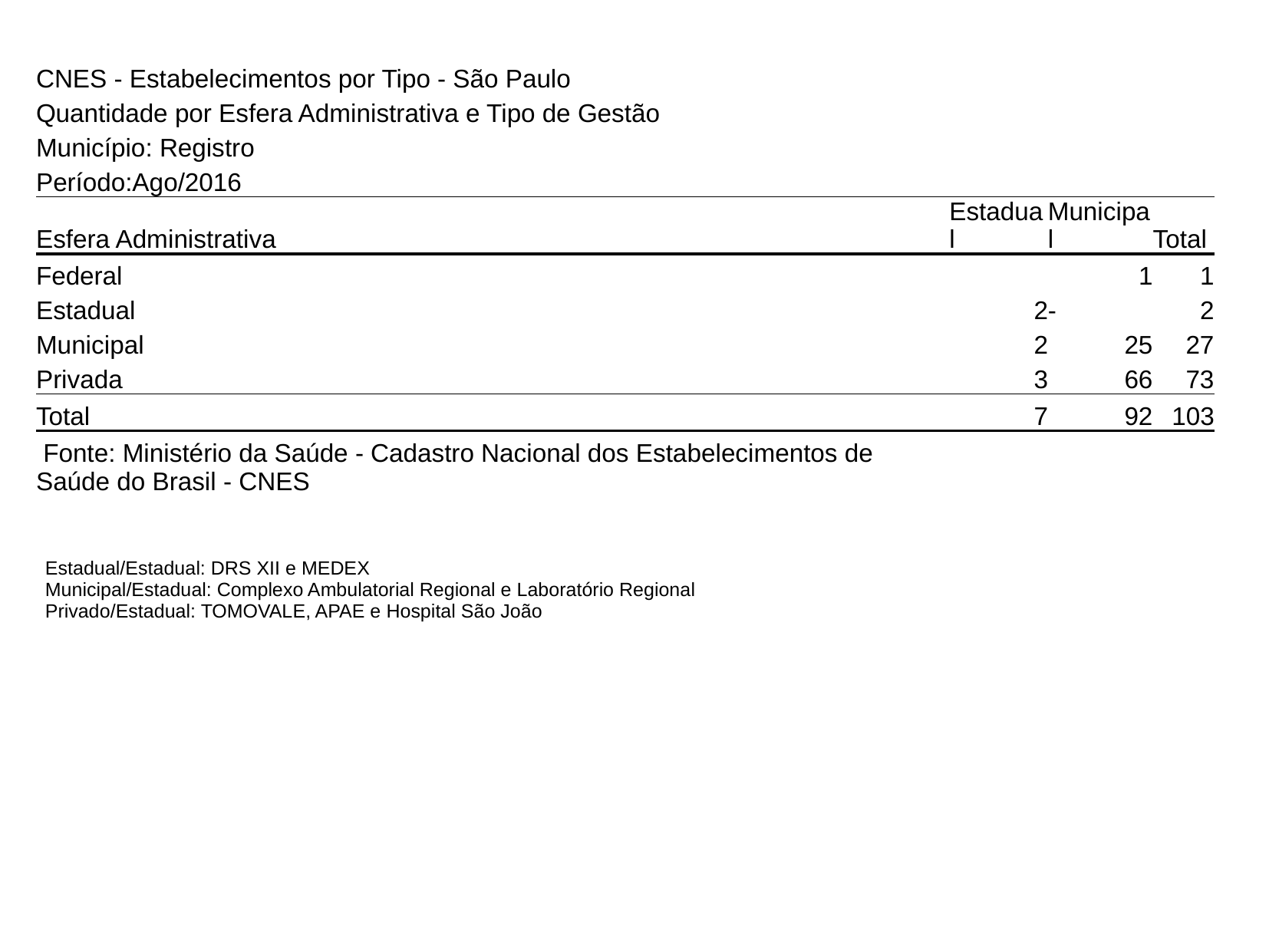

| CNES - Estabelecimentos por Tipo - São Paulo |  |  |  |
| --- | --- | --- | --- |
| Quantidade por Esfera Administrativa e Tipo de Gestão |  |  |  |
| Município: Registro |  |  |  |
| Período:Ago/2016 |  |  |  |
| Esfera Administrativa | Estadual | Municipal | Total |
| Federal |  | 1 | 1 |
| Estadual | 2 | - | 2 |
| Municipal | 2 | 25 | 27 |
| Privada | 3 | 66 | 73 |
| Total | 7 | 92 | 103 |
| Fonte: Ministério da Saúde - Cadastro Nacional dos Estabelecimentos de Saúde do Brasil - CNES |  |  |  |
| Estadual/Estadual: DRS XII e MEDEX |
| --- |
| Municipal/Estadual: Complexo Ambulatorial Regional e Laboratório Regional |
| Privado/Estadual: TOMOVALE, APAE e Hospital São João |